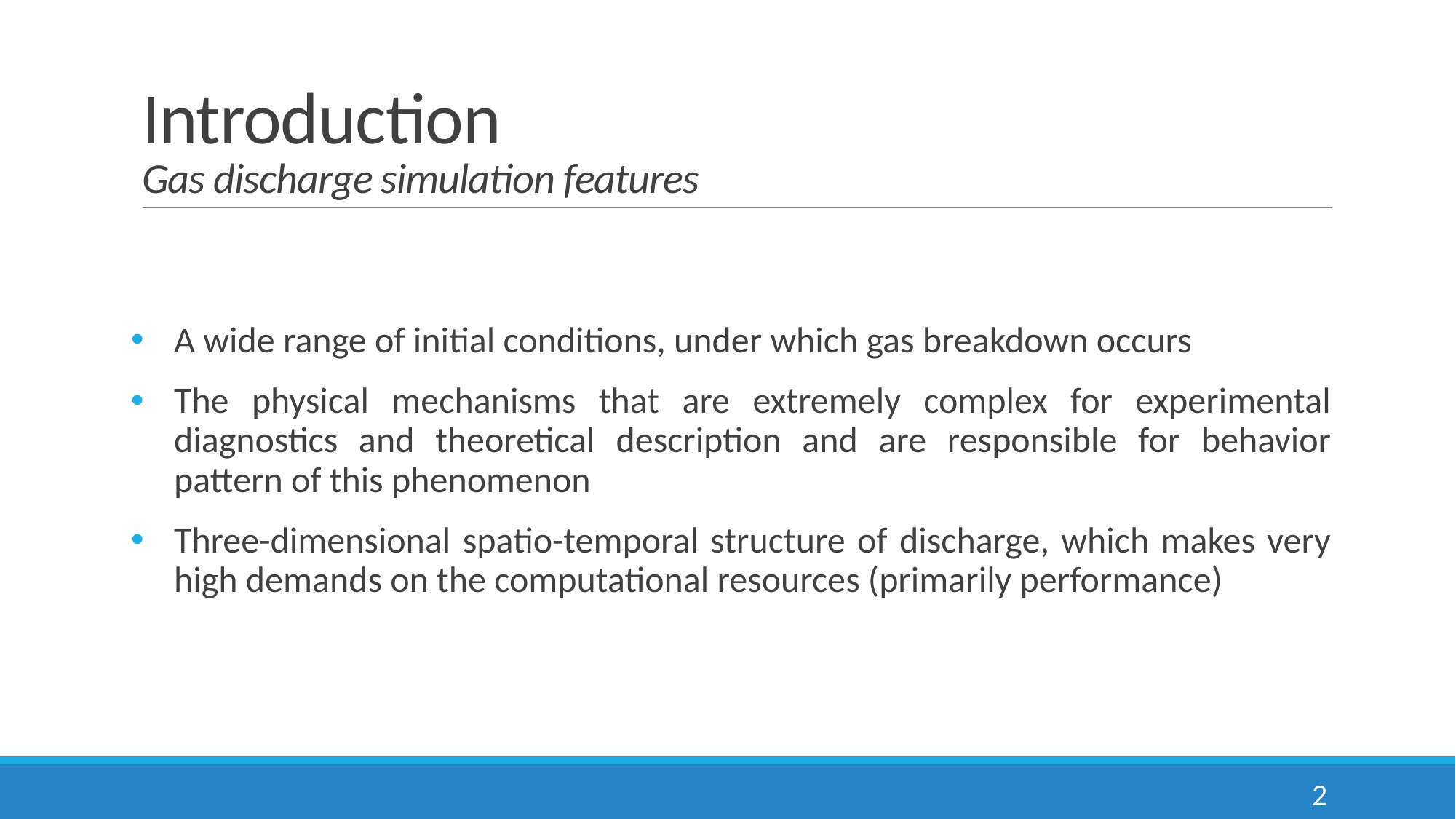

# Introduction Gas discharge simulation features
A wide range of initial conditions, under which gas breakdown occurs
The physical mechanisms that are extremely complex for experimental diagnostics and theoretical description and are responsible for behavior pattern of this phenomenon
Three-dimensional spatio-temporal structure of discharge, which makes very high demands on the computational resources (primarily performance)
2